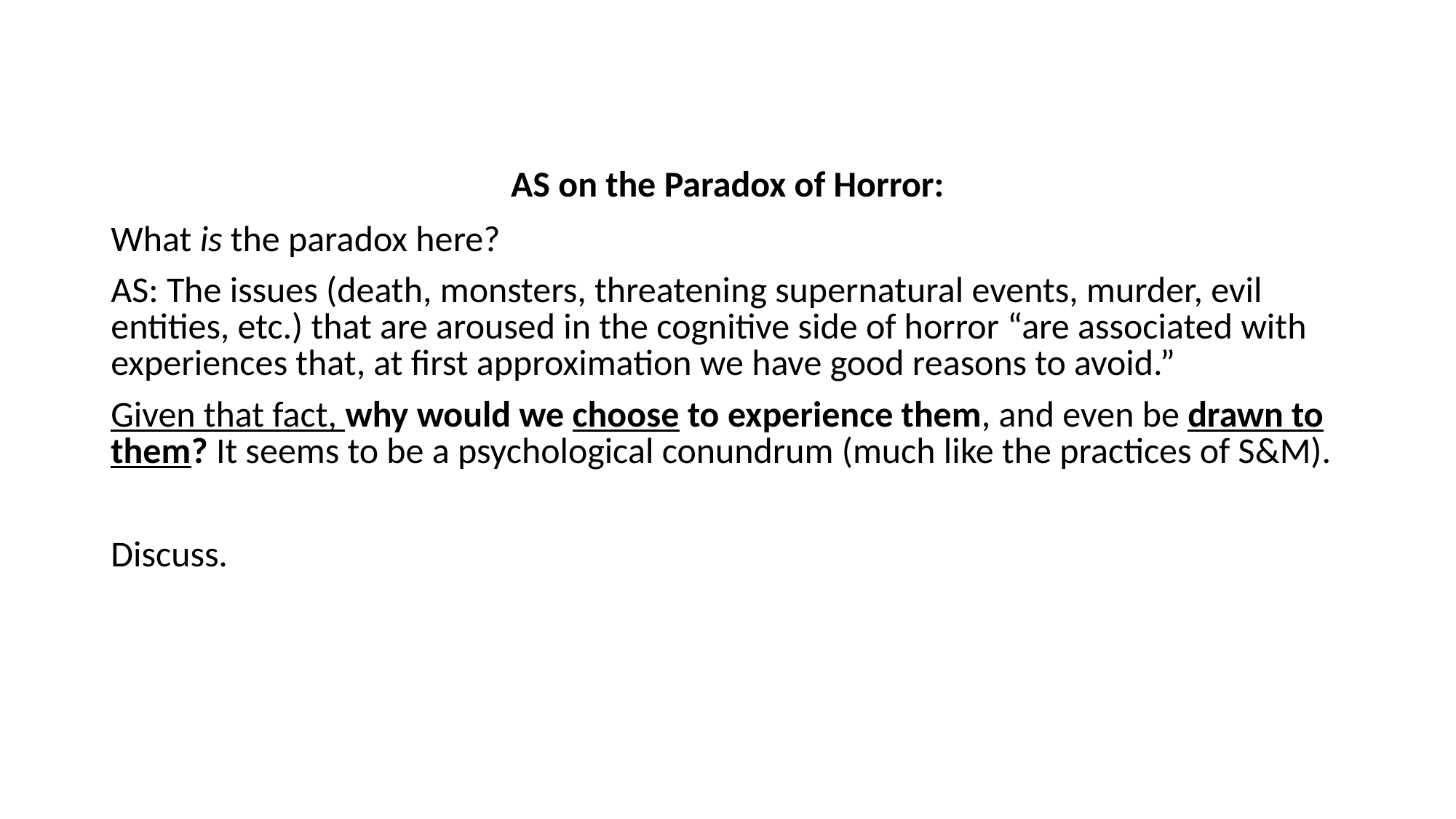

AS on the Paradox of Horror:
What is the paradox here?
AS: The issues (death, monsters, threatening supernatural events, murder, evil entities, etc.) that are aroused in the cognitive side of horror “are associated with experiences that, at first approximation we have good reasons to avoid.”
Given that fact, why would we choose to experience them, and even be drawn to them? It seems to be a psychological conundrum (much like the practices of S&M).

Discuss.